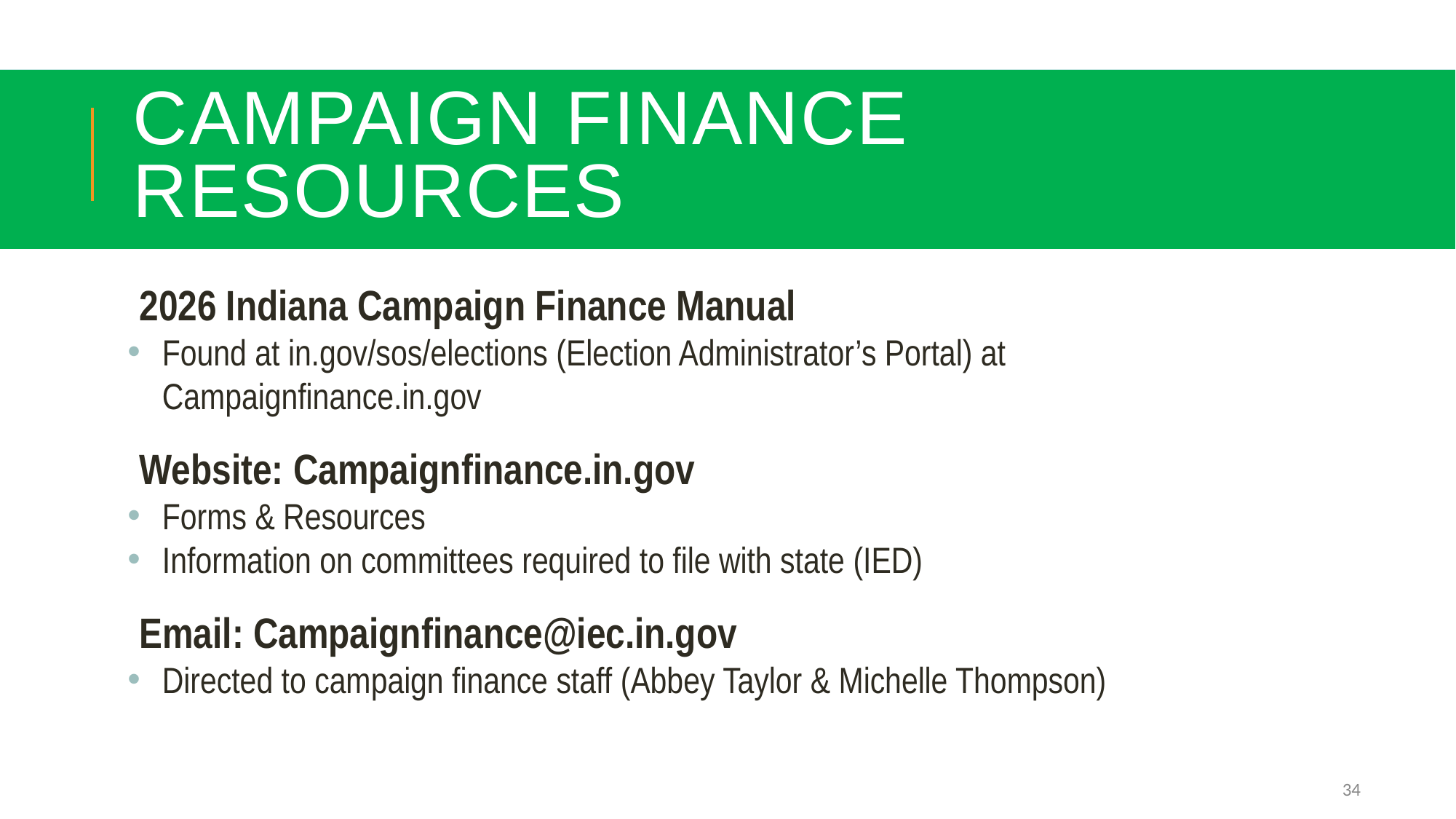

# Campaign Finance Resources
2026 Indiana Campaign Finance Manual
Found at in.gov/sos/elections (Election Administrator’s Portal) at Campaignfinance.in.gov

Website: Campaignfinance.in.gov
Forms & Resources
Information on committees required to file with state (IED)

Email: Campaignfinance@iec.in.gov
Directed to campaign finance staff (Abbey Taylor & Michelle Thompson)
34